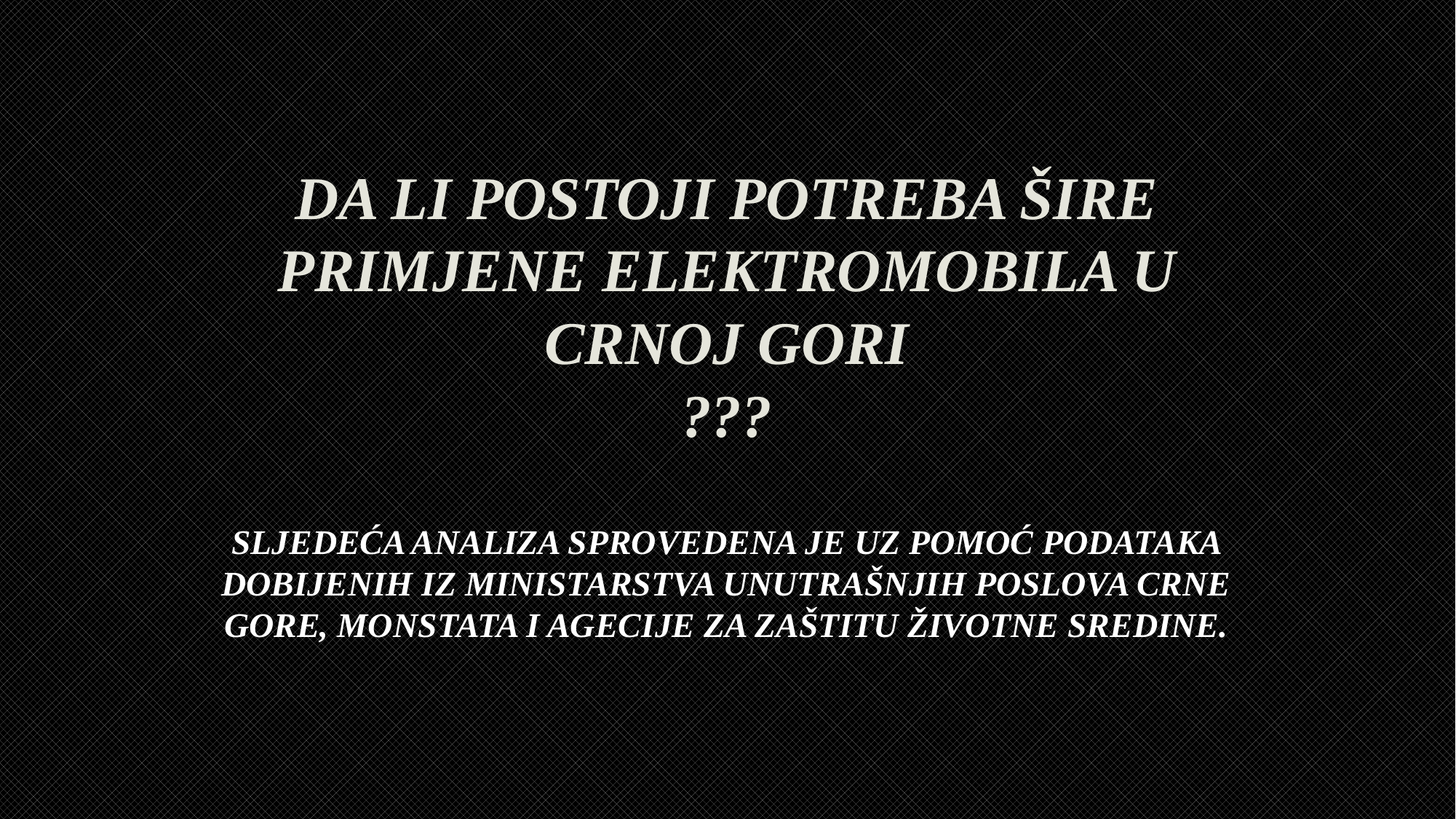

# DA LI POSTOJI POTREBA ŠIRE PRIMJENE ELEKTROMOBILA U CRNOJ GORI ???

SLJEDEĆA ANALIZA SPROVEDENA JE UZ POMOĆ PODATAKA DOBIJENIH IZ MINISTARSTVA UNUTRAŠNJIH POSLOVA CRNE GORE, MONSTATA I AGECIJE ZA ZAŠTITU ŽIVOTNE SREDINE.